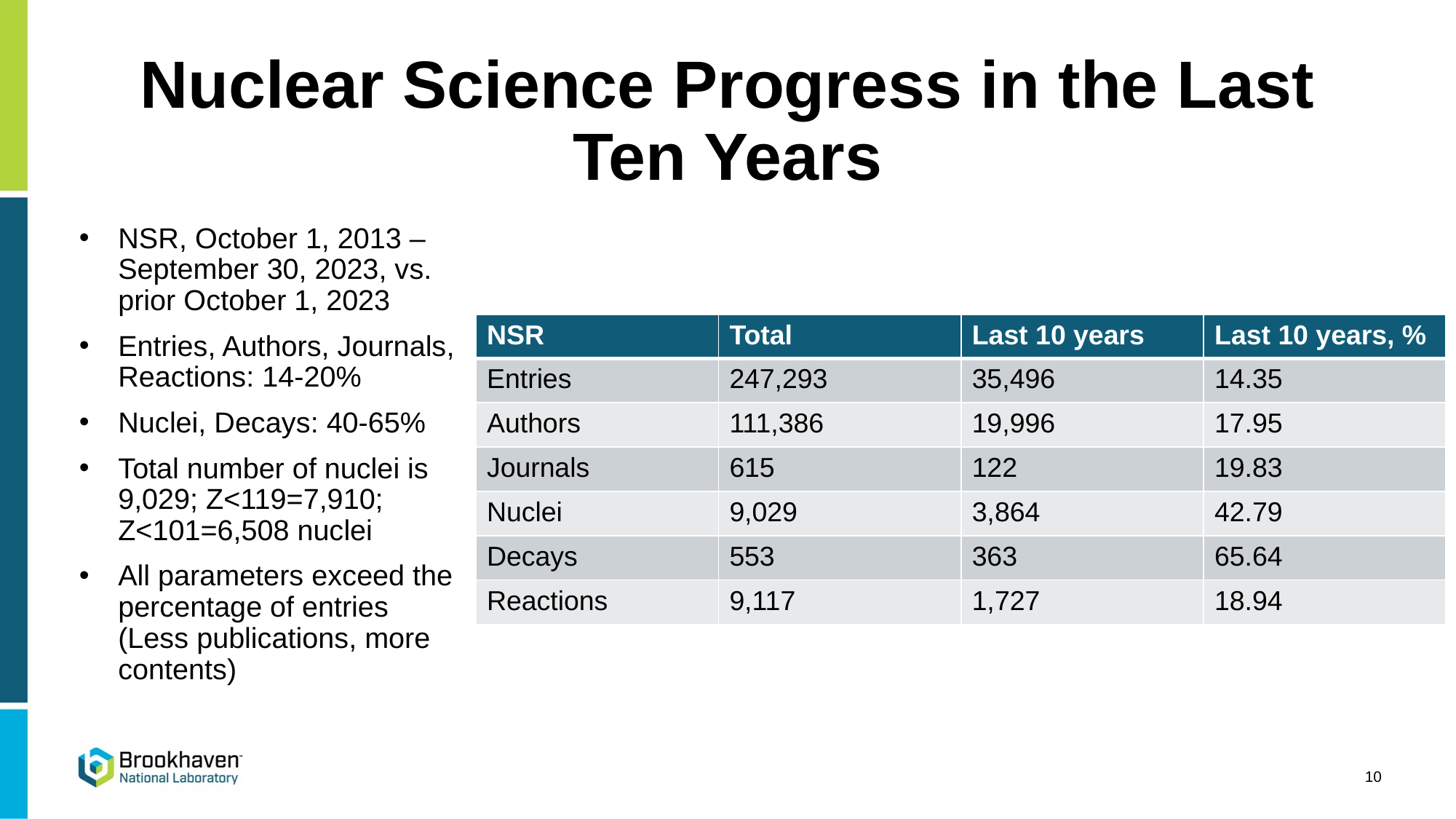

# Nuclear Science Progress in the Last Ten Years
NSR, October 1, 2013 – September 30, 2023, vs. prior October 1, 2023
Entries, Authors, Journals, Reactions: 14-20%
Nuclei, Decays: 40-65%
Total number of nuclei is 9,029; Z<119=7,910; Z<101=6,508 nuclei
All parameters exceed the percentage of entries (Less publications, more contents)
| NSR | Total | Last 10 years | Last 10 years, % |
| --- | --- | --- | --- |
| Entries | 247,293 | 35,496 | 14.35 |
| Authors | 111,386 | 19,996 | 17.95 |
| Journals | 615 | 122 | 19.83 |
| Nuclei | 9,029 | 3,864 | 42.79 |
| Decays | 553 | 363 | 65.64 |
| Reactions | 9,117 | 1,727 | 18.94 |
10